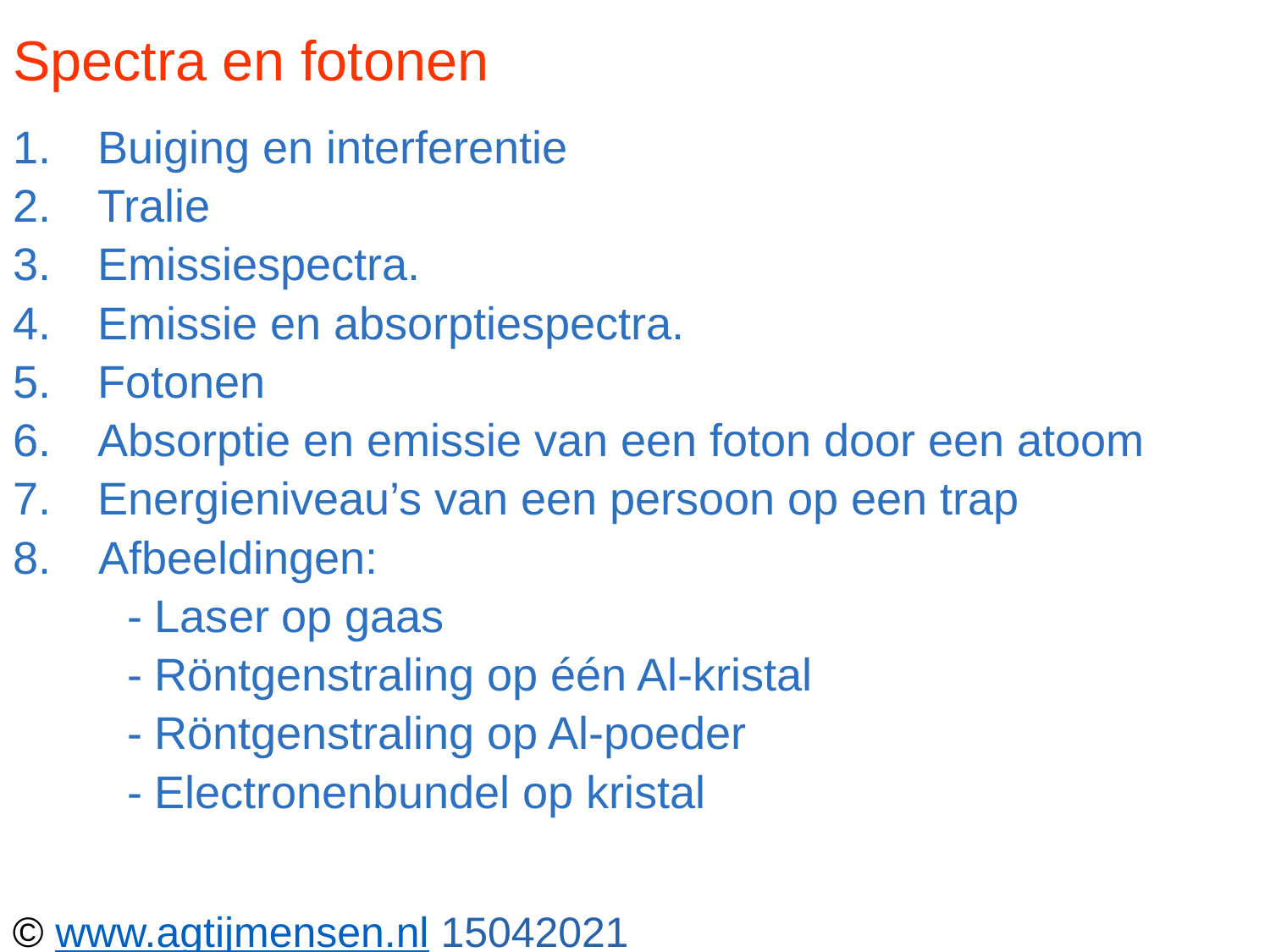

# Spectra en fotonen
Buiging en interferentie
Tralie
Emissiespectra.
Emissie en absorptiespectra.
Fotonen
Absorptie en emissie van een foton door een atoom
Energieniveau’s van een persoon op een trap
8.    Afbeeldingen:
         - Laser op gaas
         - Röntgenstraling op één Al-kristal
         - Röntgenstraling op Al-poeder
         - Electronenbundel op kristal

© www.agtijmensen.nl 15042021